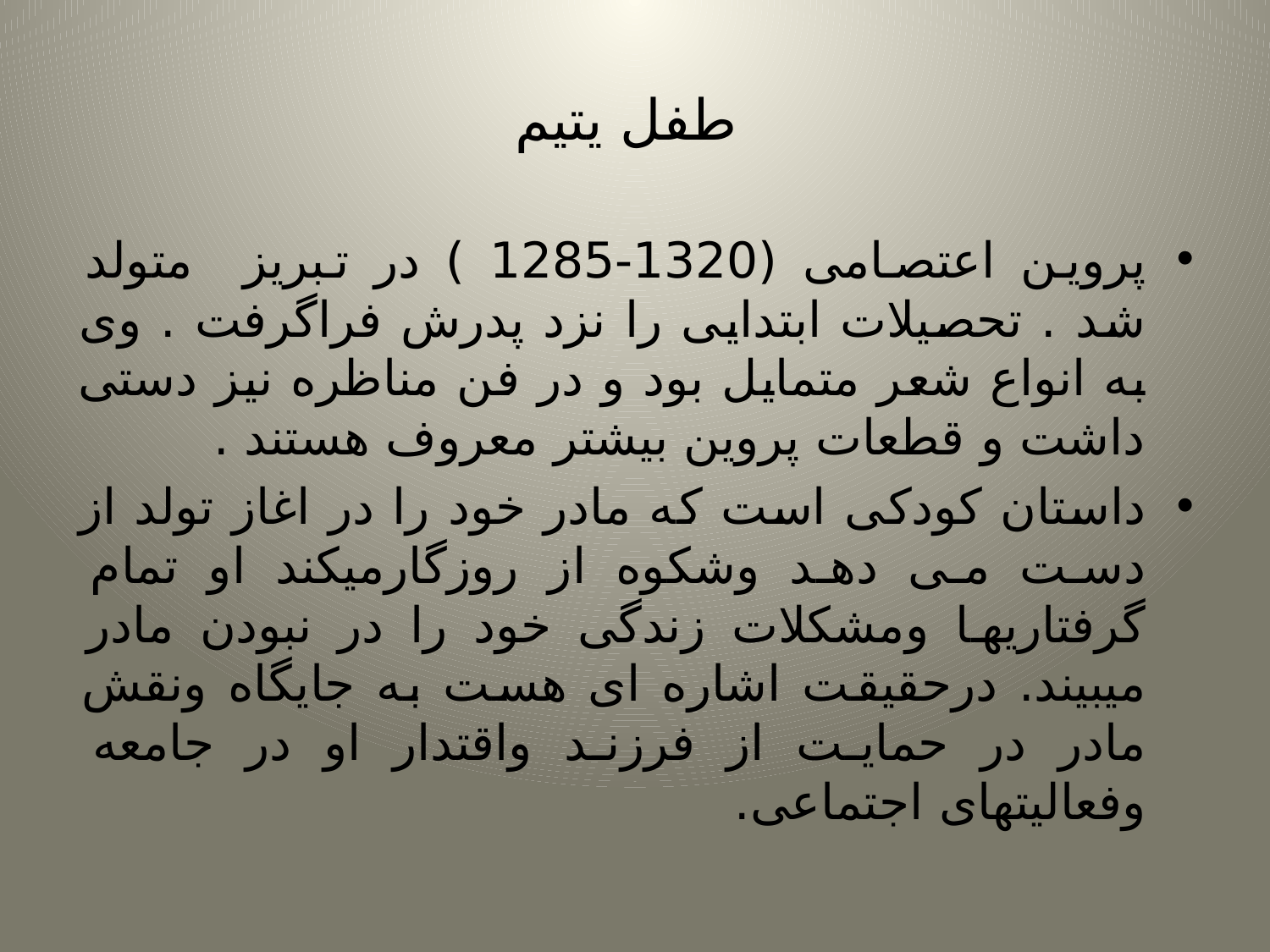

# طفل یتیم
پروین اعتصامی (1320-1285 ) در تبریز  متولد شد . تحصیلات ابتدایی را نزد پدرش فراگرفت . وی به انواع شعر متمایل بود و در فن مناظره نیز دستی داشت و قطعات پروین بیشتر معروف هستند .
داستان کودکی است که مادر خود را در اغاز تولد از دست می دهد وشکوه از روزگارمیکند او تمام گرفتاریها ومشکلات زندگی خود را در نبودن مادر میبیند. درحقیقت اشاره ای هست به جایگاه ونقش مادر در حمایت از فرزند واقتدار او در جامعه وفعالیتهای اجتماعی.